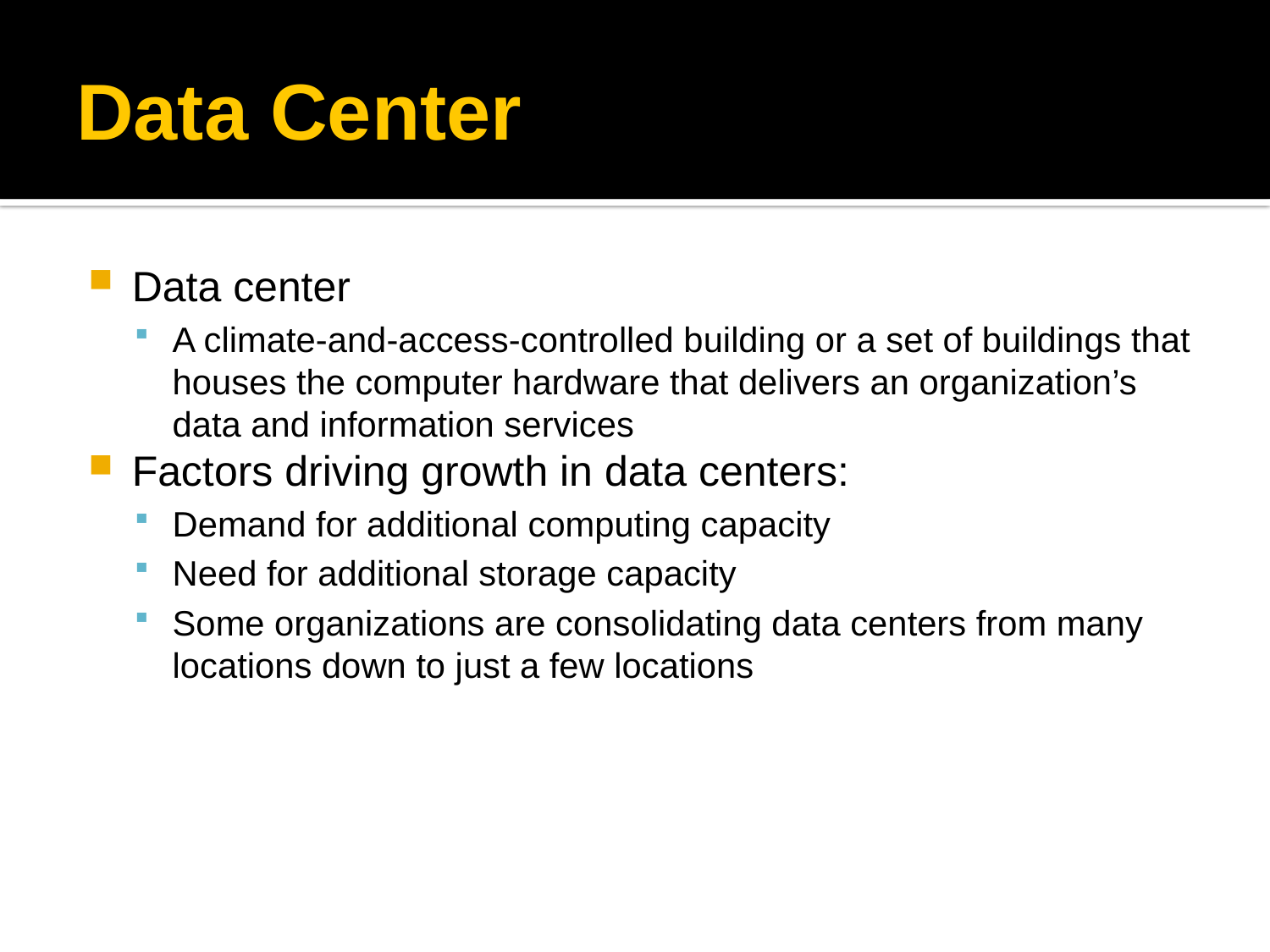

# Data Center
Data center
A climate-and-access-controlled building or a set of buildings that houses the computer hardware that delivers an organization’s data and information services
Factors driving growth in data centers:
Demand for additional computing capacity
Need for additional storage capacity
Some organizations are consolidating data centers from many locations down to just a few locations